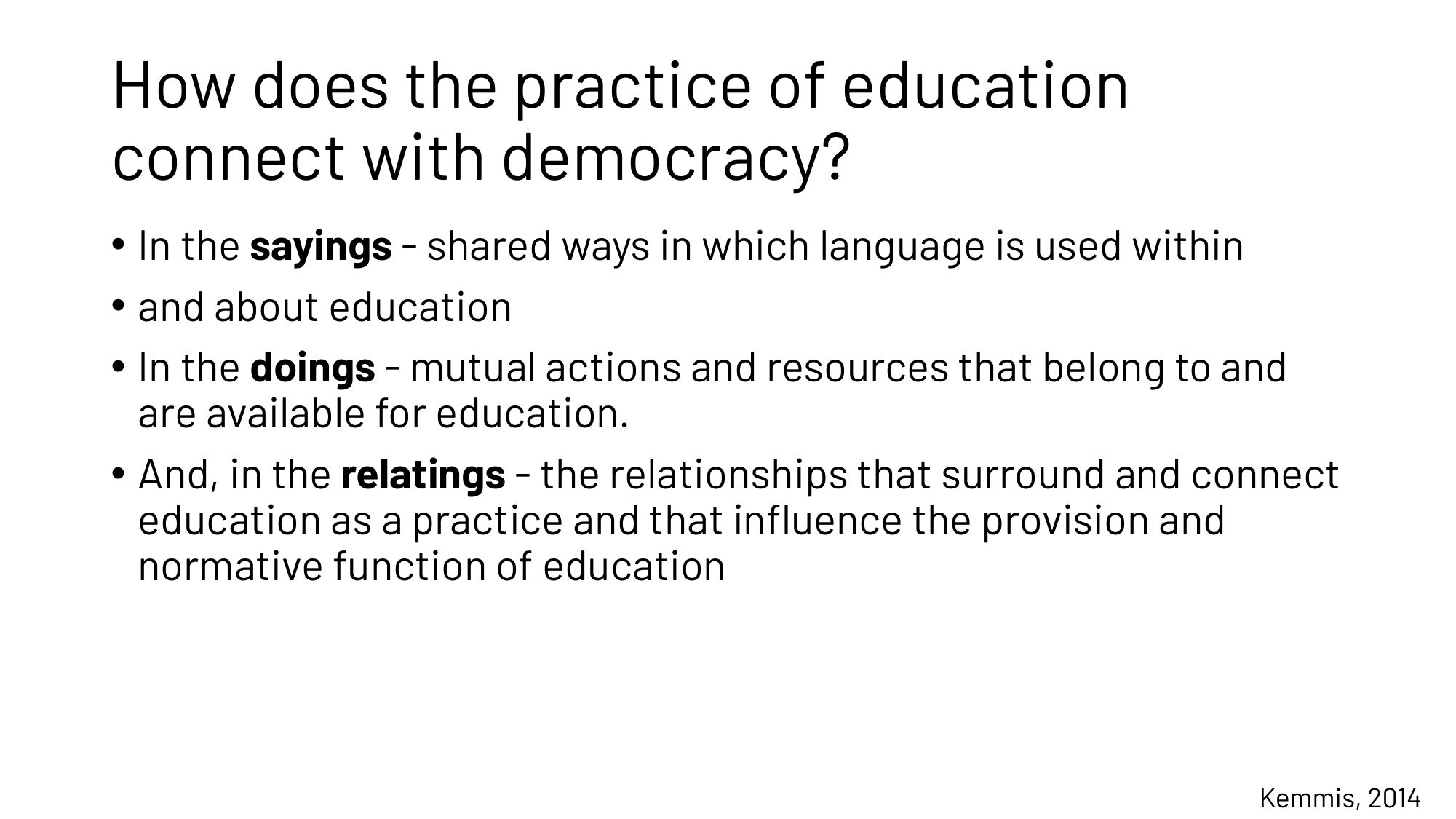

# How does the practice of education connect with democracy?
In the sayings - shared ways in which language is used within
and about education
In the doings - mutual actions and resources that belong to and are available for education.
And, in the relatings - the relationships that surround and connect education as a practice and that influence the provision and normative function of education
Kemmis, 2014